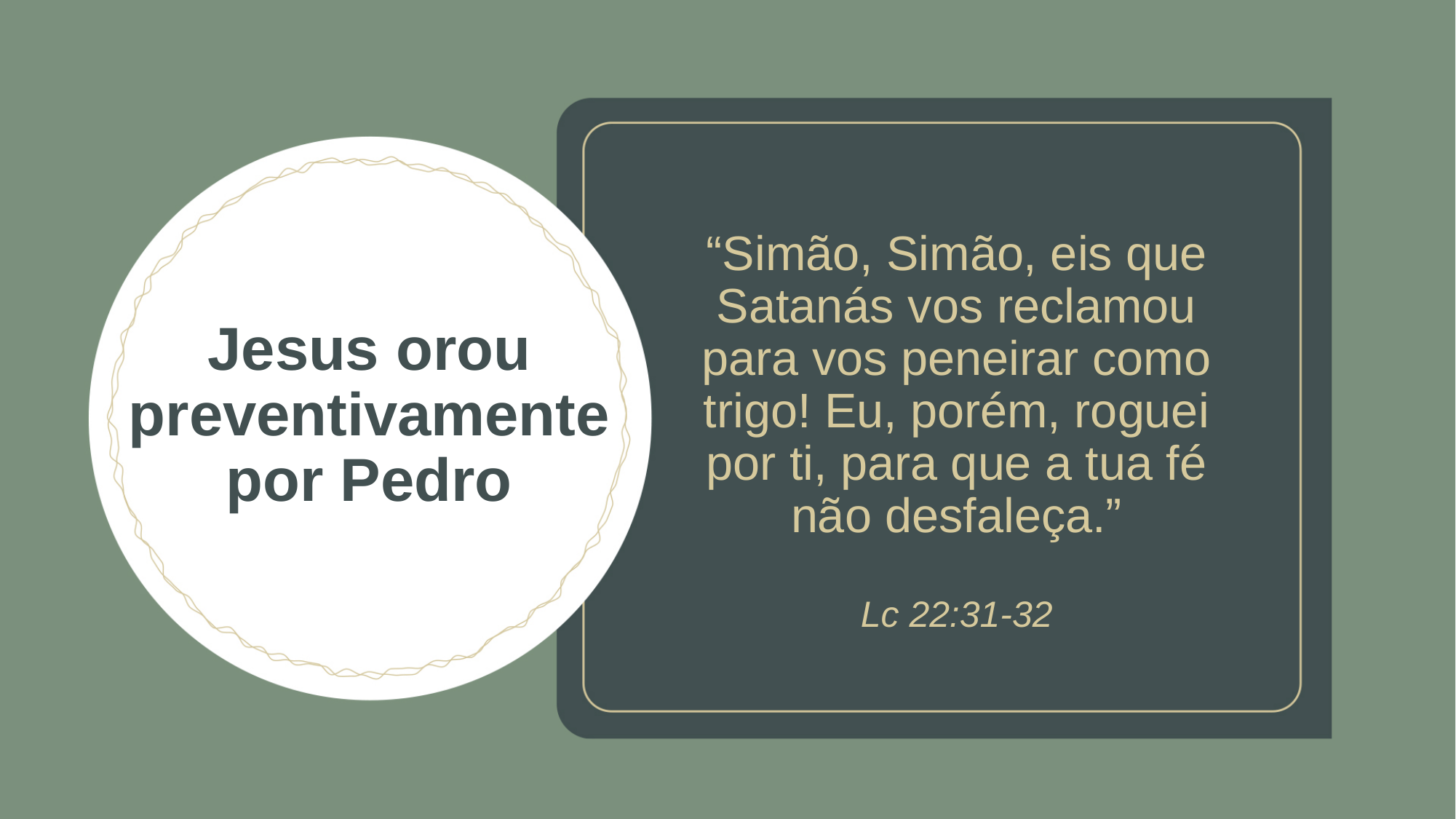

“Simão, Simão, eis que Satanás vos reclamou para vos peneirar como trigo! Eu, porém, roguei por ti, para que a tua fé não desfaleça.”

Lc 22:31-32
Jesus orou preventivamente por Pedro